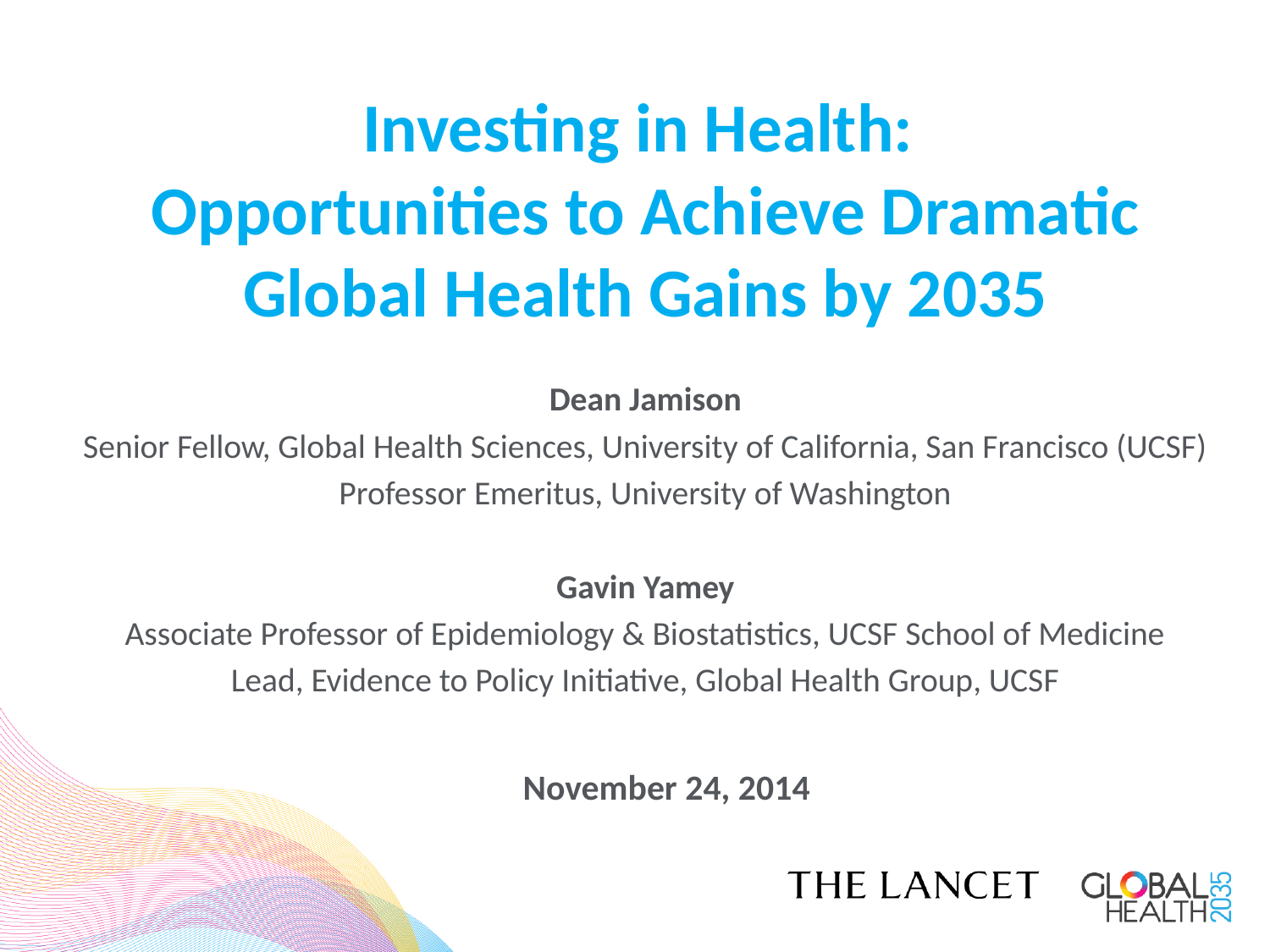

Investing in Health:
Opportunities to Achieve Dramatic Global Health Gains by 2035

Dean Jamison
Senior Fellow, Global Health Sciences, University of California, San Francisco (UCSF)
Professor Emeritus, University of Washington

Gavin Yamey
Associate Professor of Epidemiology & Biostatistics, UCSF School of Medicine
Lead, Evidence to Policy Initiative, Global Health Group, UCSF

November 24, 2014